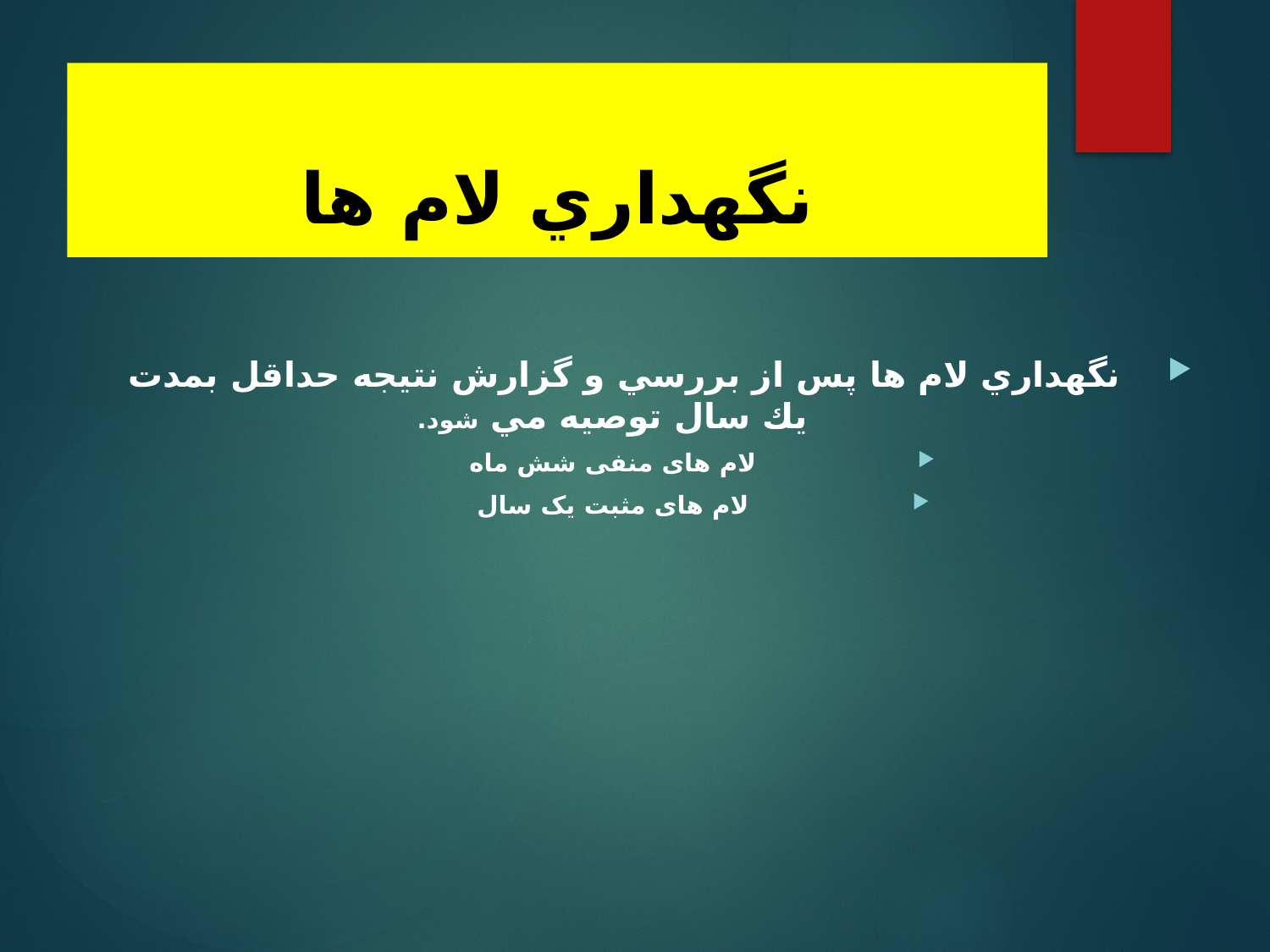

# نگهداري لام ها
نگهداري لام ها پس از بررسي و گزارش نتيجه حداقل بمدت   يك سال توصيه مي شود.
لام های منفی شش ماه
لام های مثبت یک سال